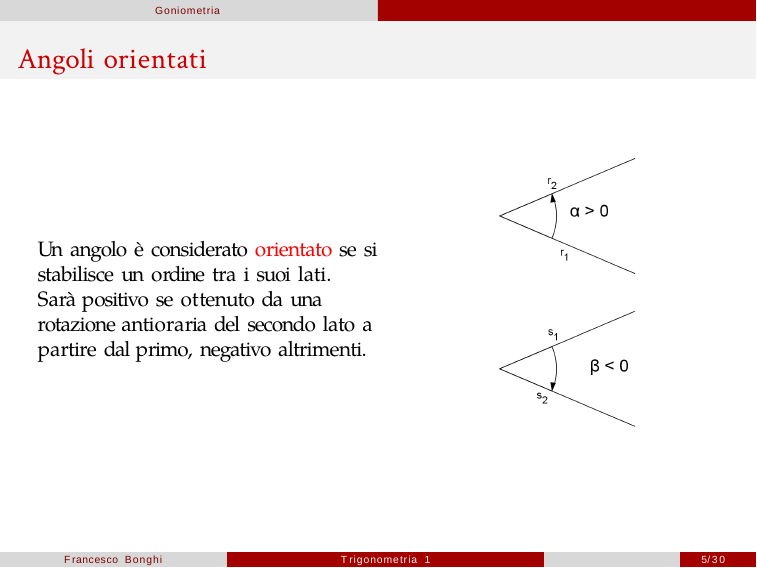

Goniometria

# Angoli orientati

Un angolo è considerato orientato se si stabilisce un ordine tra i suoi lati.  Sarà positivo se ottenuto da una rotazione antioraria del secondo lato a partire dal primo, negativo altrimenti.

Francesco  Bonghi
Trigonometria  1
5/30